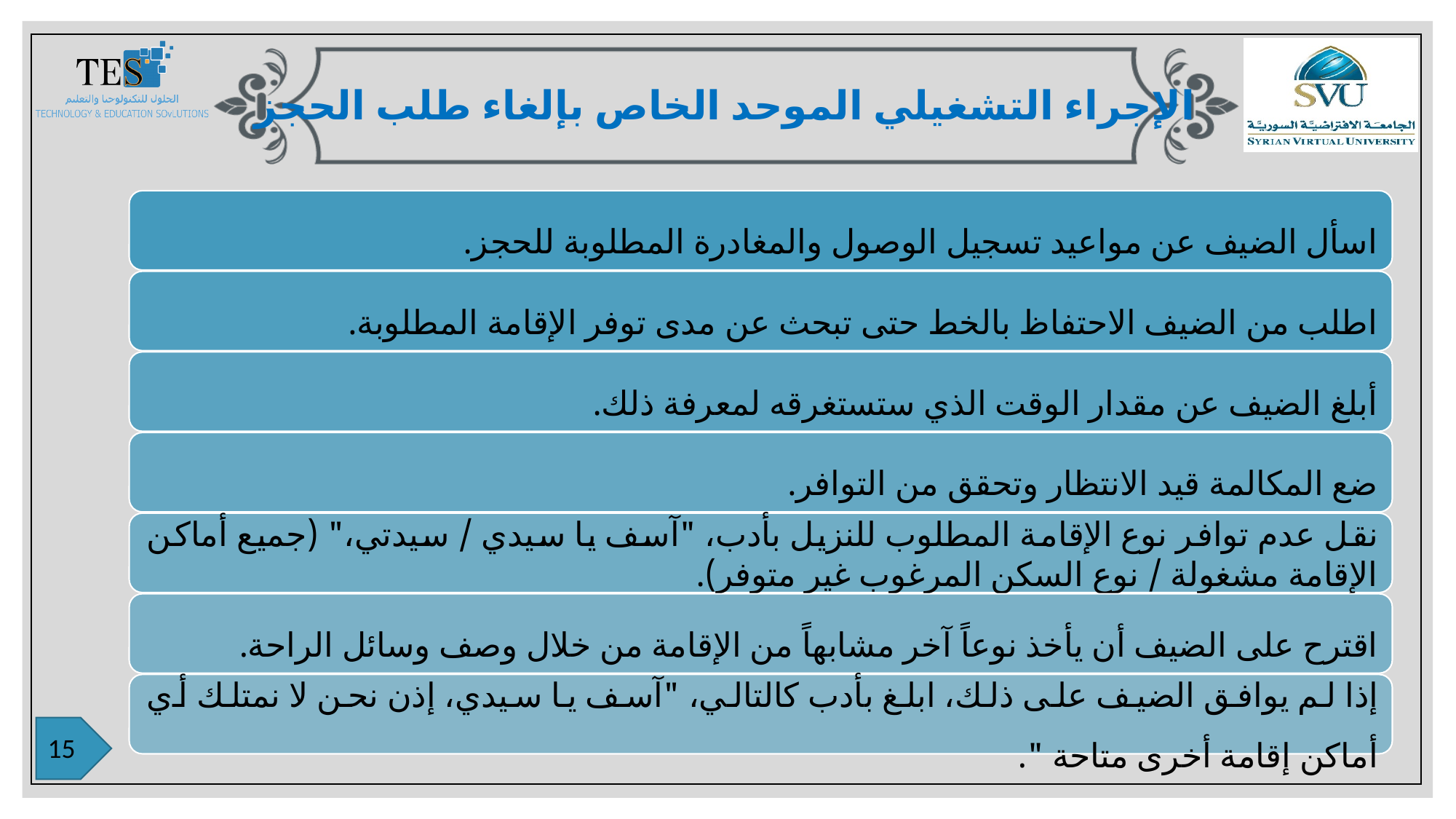

الإجراء التشغيلي الموحد الخاص بإلغاء طلب الحجز
اسأل الضيف عن مواعيد تسجيل الوصول والمغادرة المطلوبة للحجز.
اطلب من الضيف الاحتفاظ بالخط حتى تبحث عن مدى توفر الإقامة المطلوبة.
أبلغ الضيف عن مقدار الوقت الذي ستستغرقه لمعرفة ذلك.
ضع المكالمة قيد الانتظار وتحقق من التوافر.
نقل عدم توافر نوع الإقامة المطلوب للنزيل بأدب، "آسف يا سيدي / سيدتي،" (جميع أماكن الإقامة مشغولة / نوع السكن المرغوب غير متوفر).
اقترح على الضيف أن يأخذ نوعاً آخر مشابهاً من الإقامة من خلال وصف وسائل الراحة.
إذا لم يوافق الضيف على ذلك، ابلغ بأدب كالتالي، "آسف يا سيدي، إذن نحن لا نمتلك أي أماكن إقامة أخرى متاحة ".